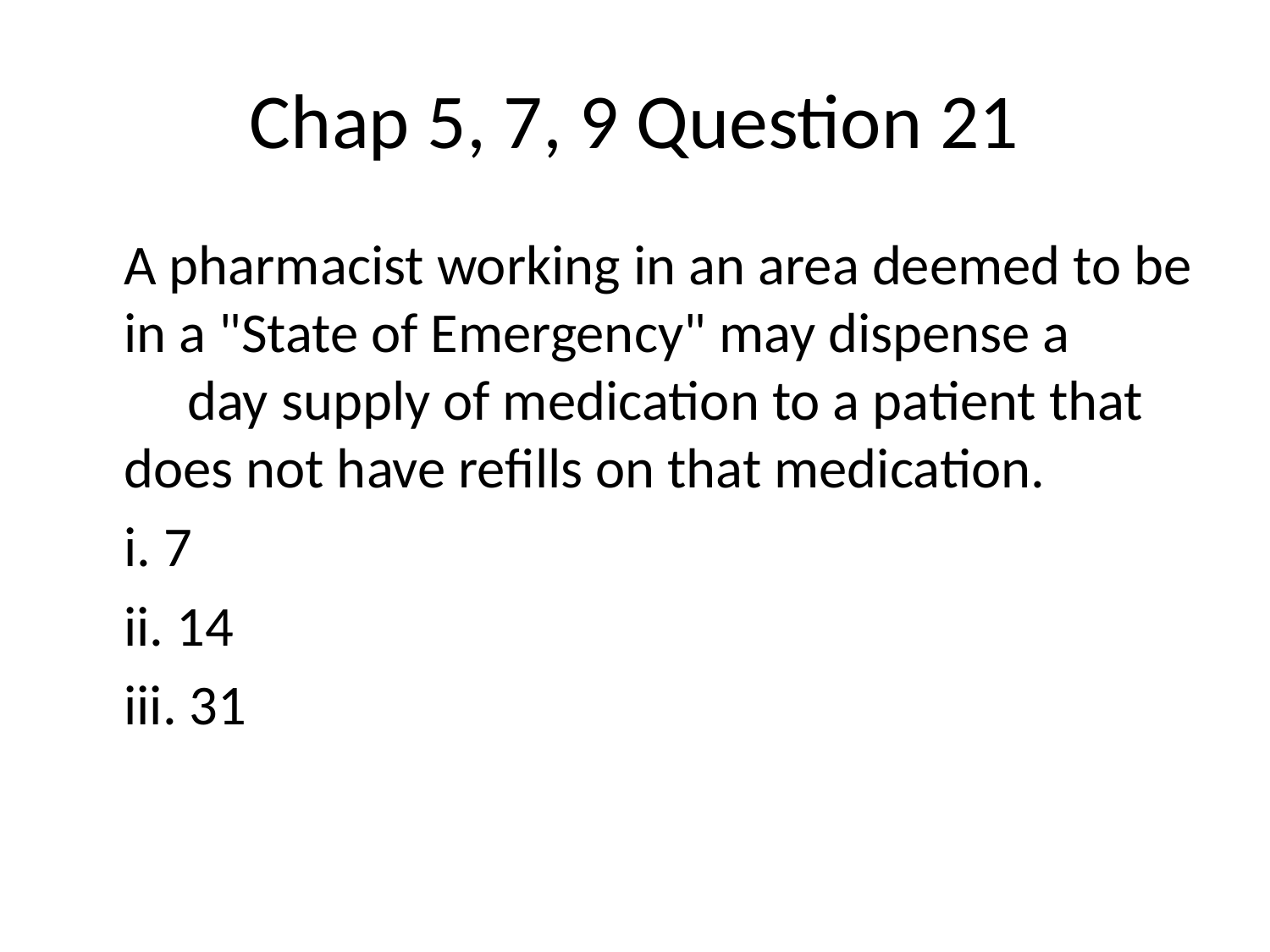

# Chap 5, 7, 9 Question 21
	A pharmacist working in an area deemed to be in a "State of Emergency" may dispense a               day supply of medication to a patient that does not have refills on that medication.
	i. 7
	ii. 14
	iii. 31